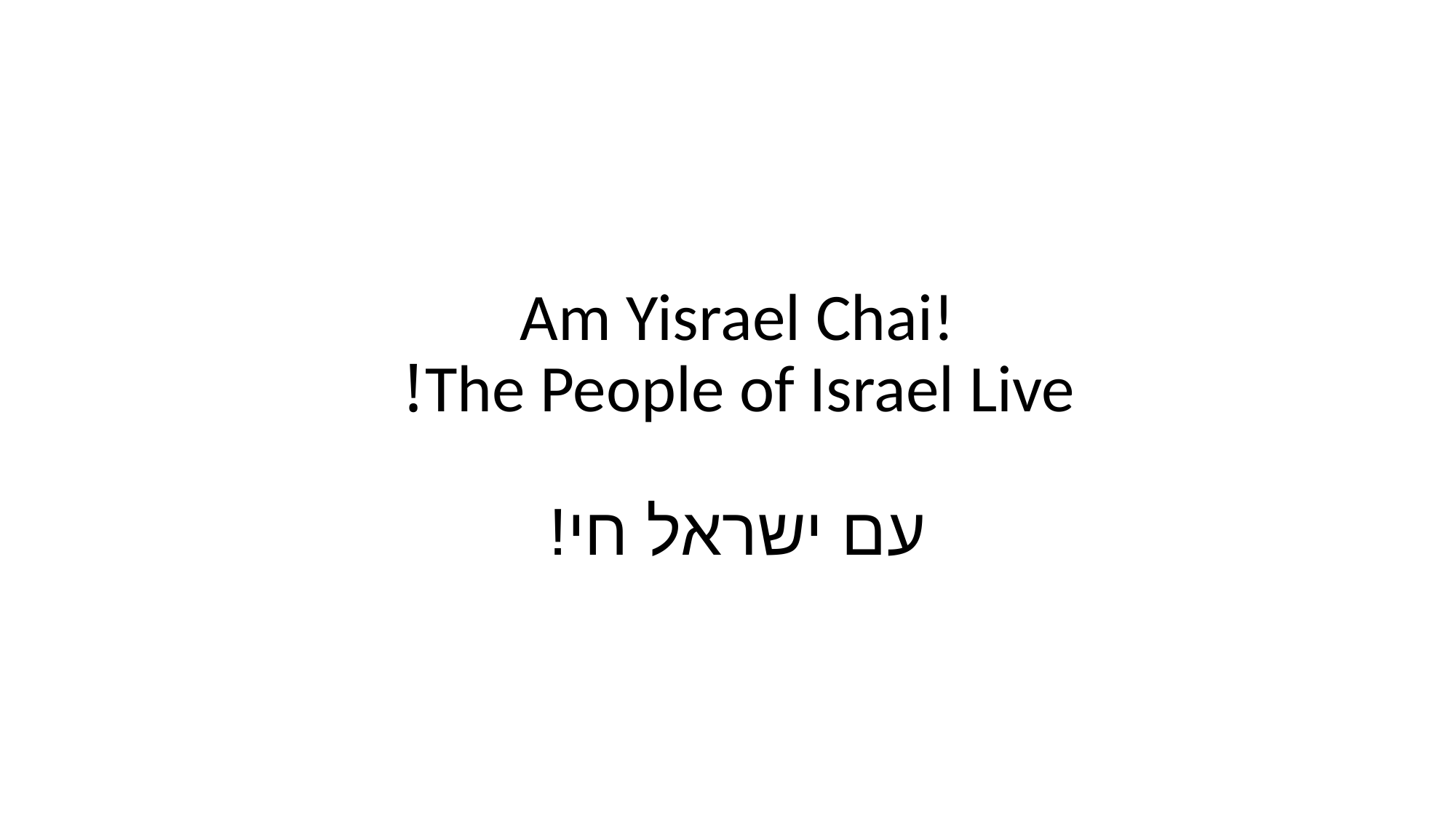

# Am Yisrael Chai! The People of Israel Live! עם ישראל חי!